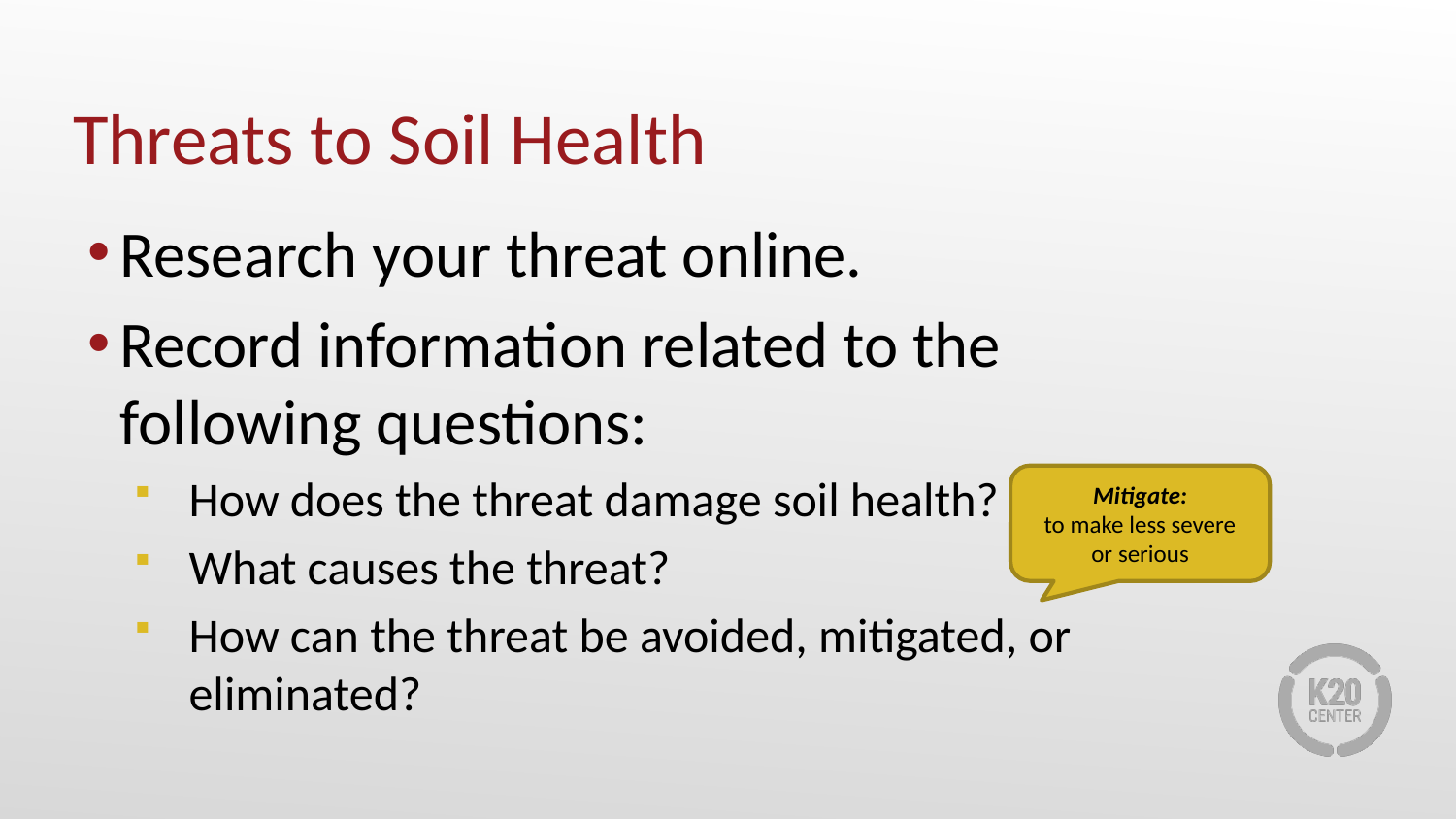

# Threats to Soil Health
Research your threat online.
Record information related to the following questions:
How does the threat damage soil health?
What causes the threat?
How can the threat be avoided, mitigated, or eliminated?
Mitigate:
to make less severe or serious